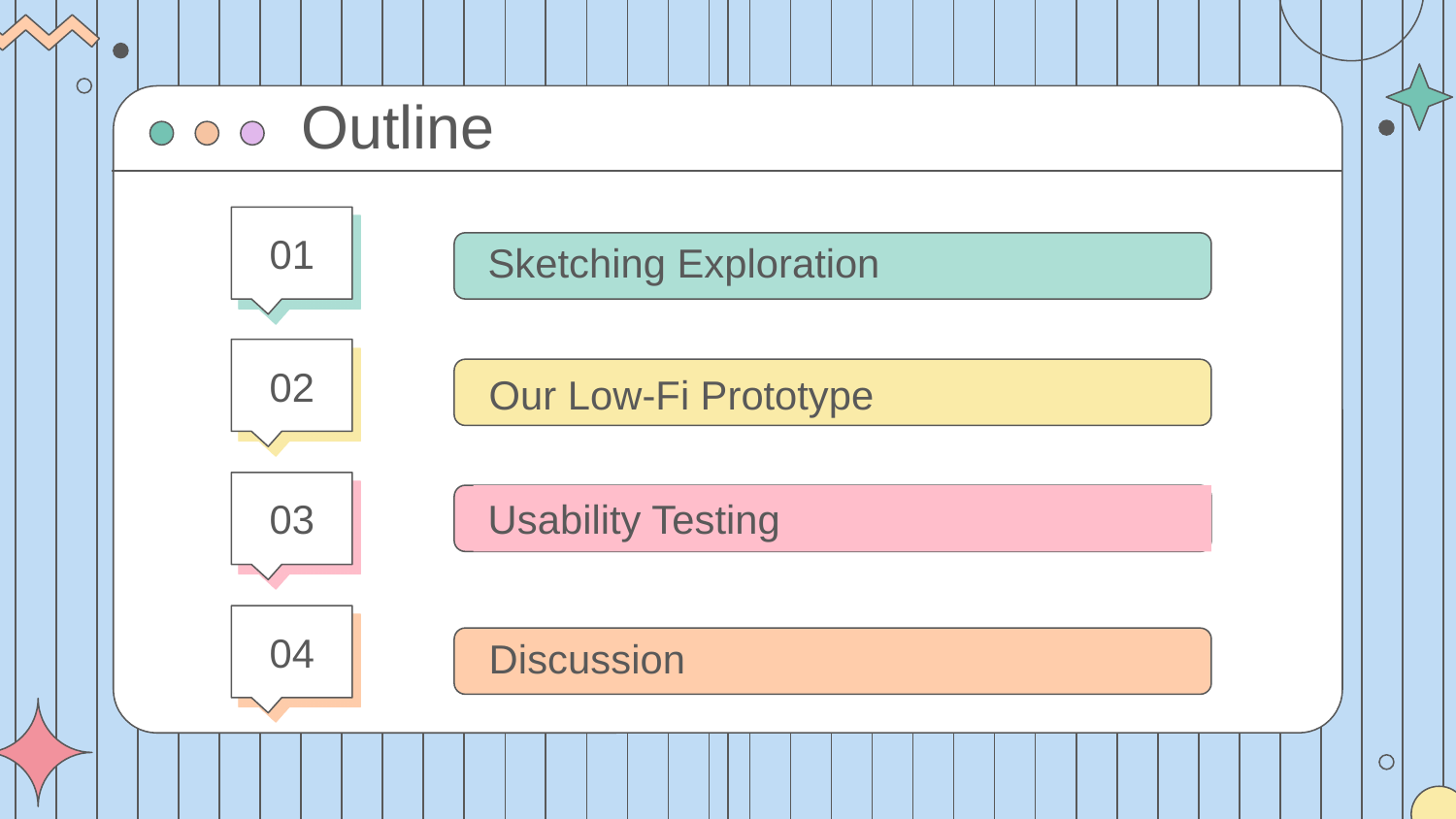

# Outline

01

Sketching Exploration

02

Our Low-Fi Prototype

03

Usability Testing

04

Discussion